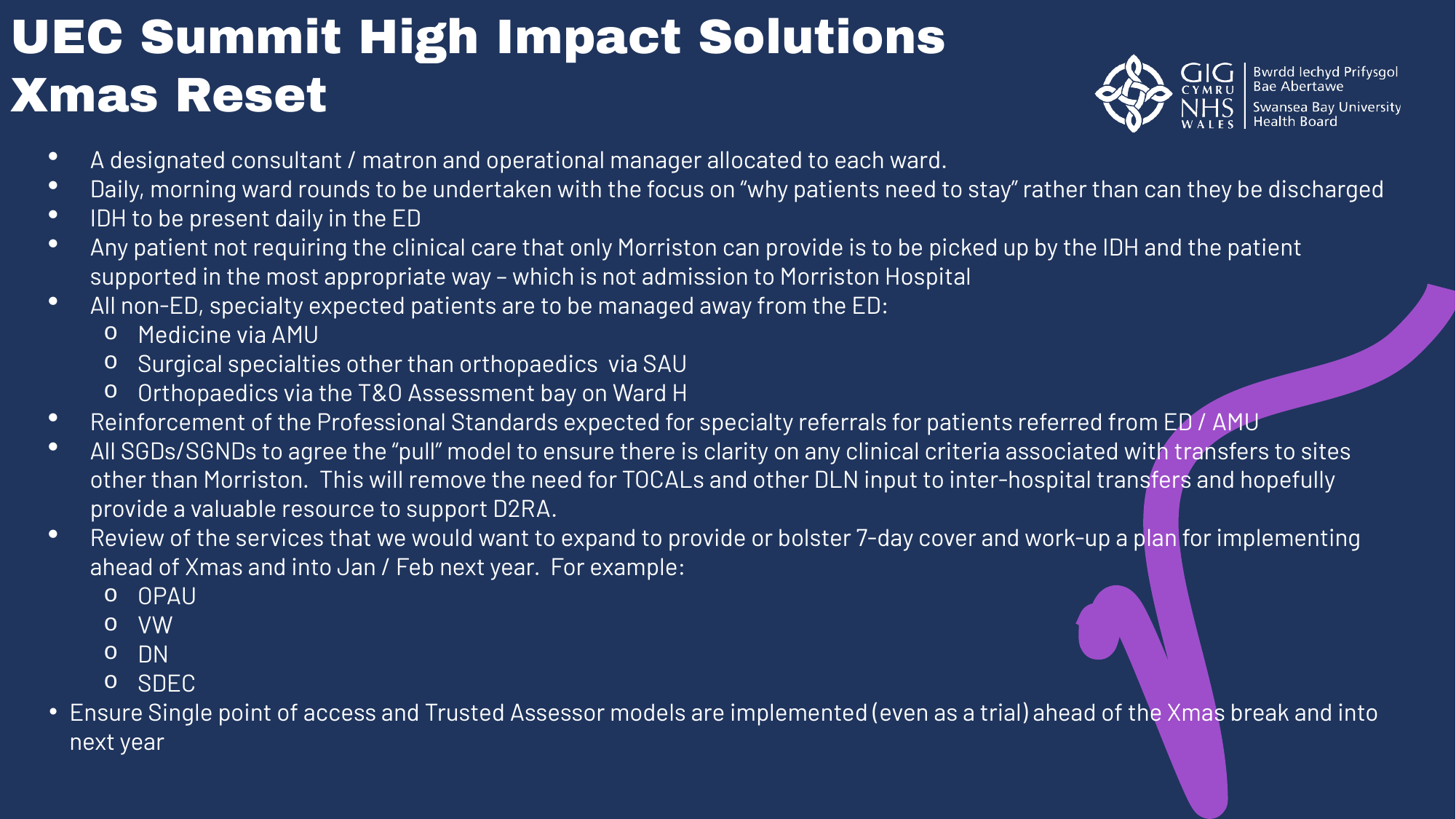

UEC Summit High Impact Solutions Xmas Reset
A designated consultant / matron and operational manager allocated to each ward.
Daily, morning ward rounds to be undertaken with the focus on “why patients need to stay” rather than can they be discharged
IDH to be present daily in the ED
Any patient not requiring the clinical care that only Morriston can provide is to be picked up by the IDH and the patient supported in the most appropriate way – which is not admission to Morriston Hospital
All non-ED, specialty expected patients are to be managed away from the ED:
Medicine via AMU
Surgical specialties other than orthopaedics  via SAU
Orthopaedics via the T&O Assessment bay on Ward H
Reinforcement of the Professional Standards expected for specialty referrals for patients referred from ED / AMU
All SGDs/SGNDs to agree the “pull” model to ensure there is clarity on any clinical criteria associated with transfers to sites other than Morriston.  This will remove the need for TOCALs and other DLN input to inter-hospital transfers and hopefully provide a valuable resource to support D2RA.
Review of the services that we would want to expand to provide or bolster 7-day cover and work-up a plan for implementing ahead of Xmas and into Jan / Feb next year.  For example:
OPAU
VW
DN
SDEC
Ensure Single point of access and Trusted Assessor models are implemented (even as a trial) ahead of the Xmas break and into next year